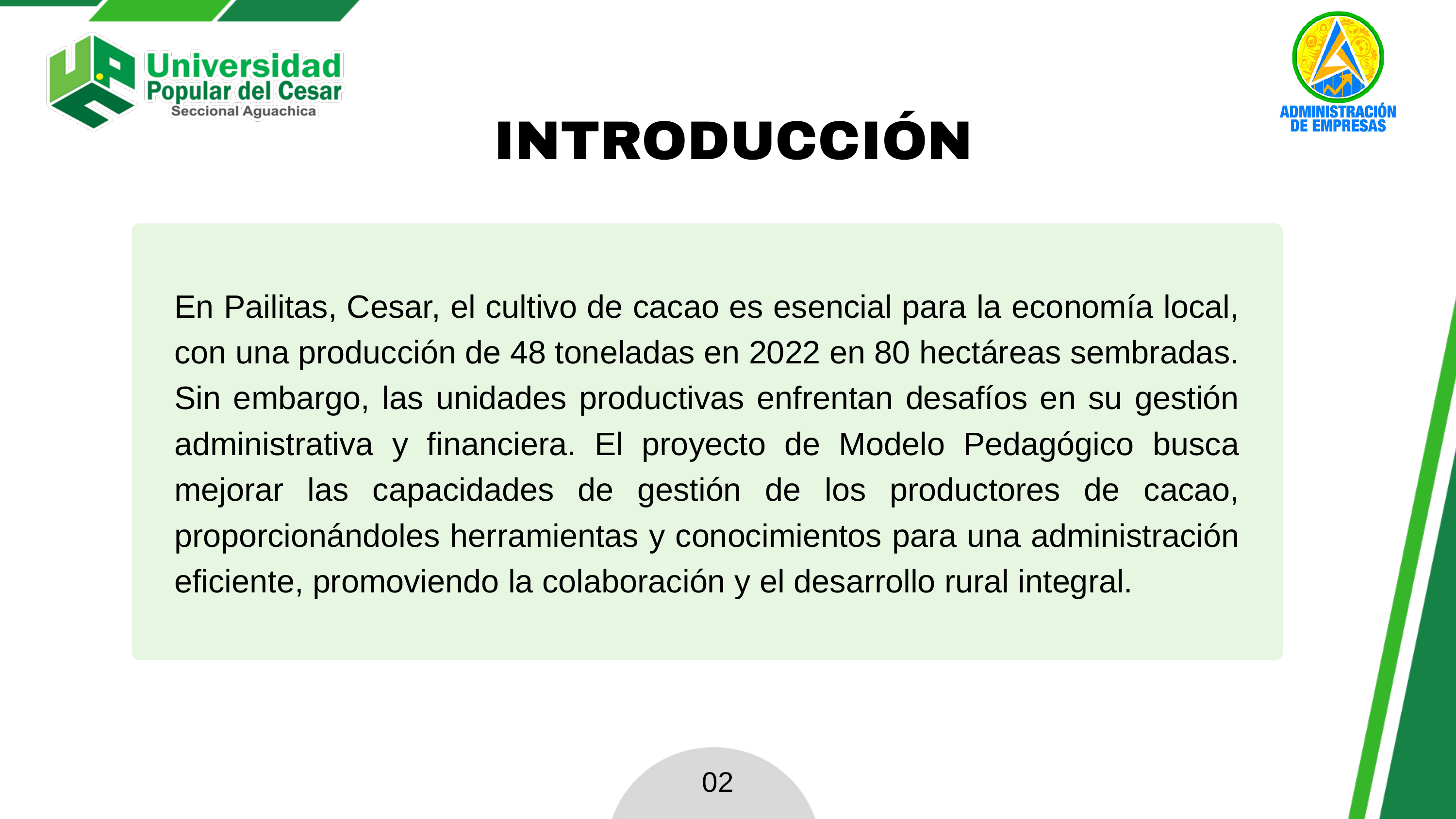

INTRODUCCIÓN

En Pailitas, Cesar, el cultivo de cacao es esencial para la economía local, con una producción de 48 toneladas en 2022 en 80 hectáreas sembradas. Sin embargo, las unidades productivas enfrentan desafíos en su gestión administrativa y financiera. El proyecto de Modelo Pedagógico busca mejorar las capacidades de gestión de los productores de cacao, proporcionándoles herramientas y conocimientos para una administración eficiente, promoviendo la colaboración y el desarrollo rural integral.

02